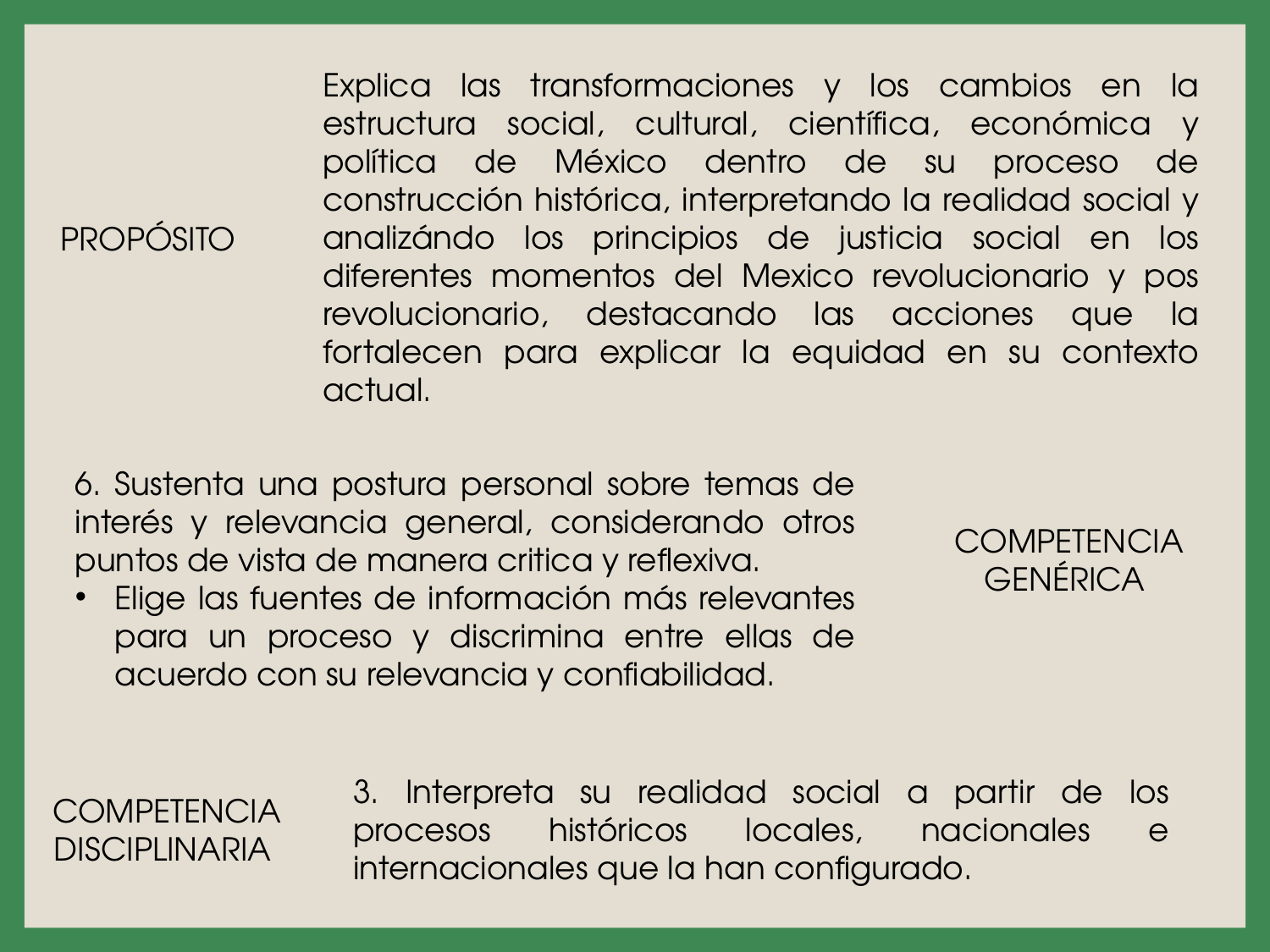

Explica las transformaciones y los cambios en la estructura social, cultural, científica, económica y política de México dentro de su proceso de construcción histórica, interpretando la realidad social y analizándo los principios de justicia social en los diferentes momentos del Mexico revolucionario y pos revolucionario, destacando las acciones que la fortalecen para explicar la equidad en su contexto actual.
PROPÓSITO
6. Sustenta una postura personal sobre temas de interés y relevancia general, considerando otros puntos de vista de manera critica y reflexiva.
Elige las fuentes de información más relevantes para un proceso y discrimina entre ellas de acuerdo con su relevancia y confiabilidad.
COMPETENCIA GENÉRICA
3. Interpreta su realidad social a partir de los procesos históricos locales, nacionales e internacionales que la han configurado.
COMPETENCIA DISCIPLINARIA